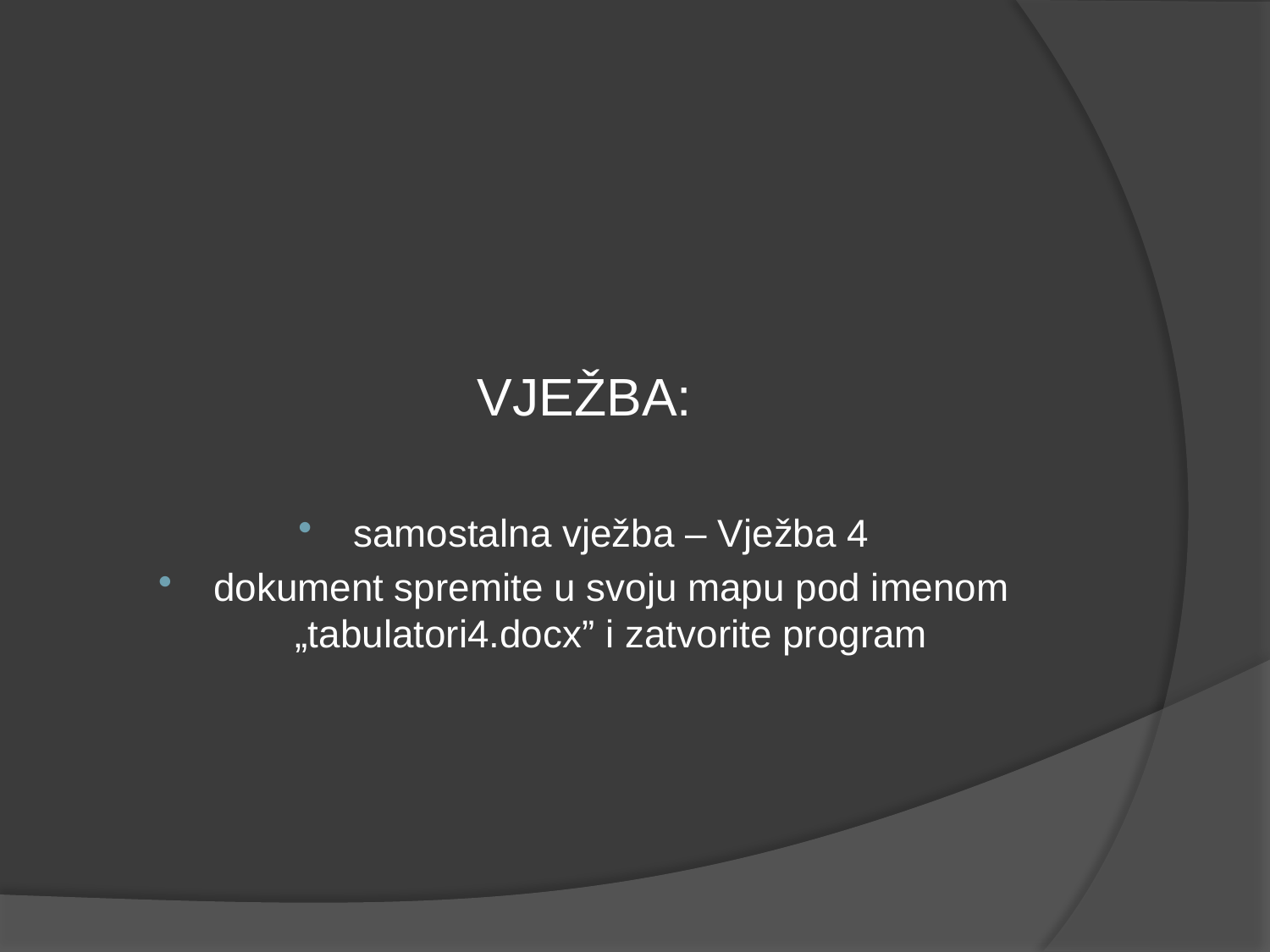

VJEŽBA:

samostalna vježba – Vježba 4
dokument spremite u svoju mapu pod imenom „tabulatori4.docx” i zatvorite program